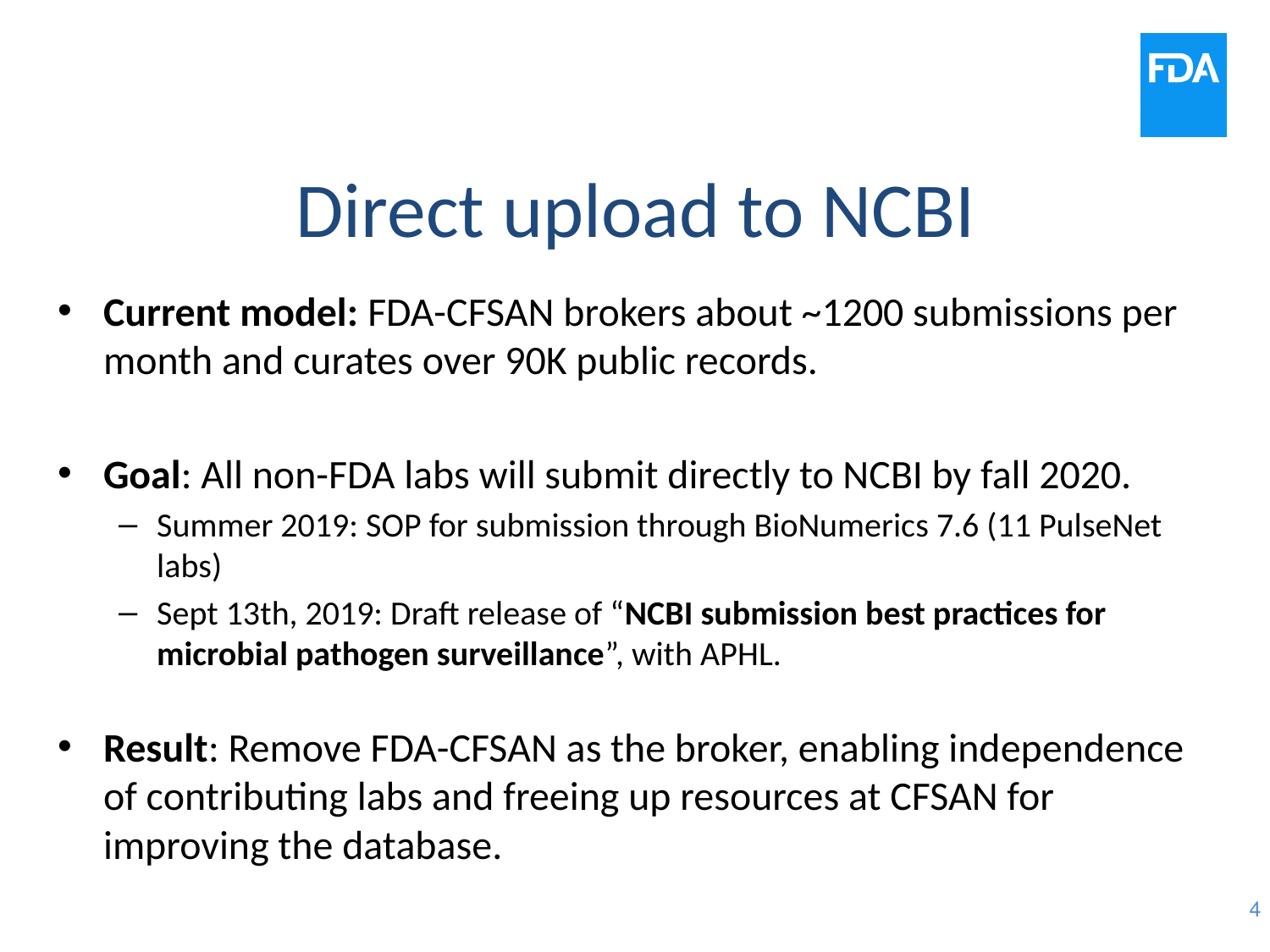

# Direct upload to NCBI
Current model: FDA-CFSAN brokers about ~1200 submissions per month and curates over 90K public records.

Goal: All non-FDA labs will submit directly to NCBI by fall 2020.
Summer 2019: SOP for submission through BioNumerics 7.6 (11 PulseNet labs)
Sept 13th, 2019: Draft release of “NCBI submission best practices for microbial pathogen surveillance”, with APHL.
Result: Remove FDA-CFSAN as the broker, enabling independence of contributing labs and freeing up resources at CFSAN for improving the database.